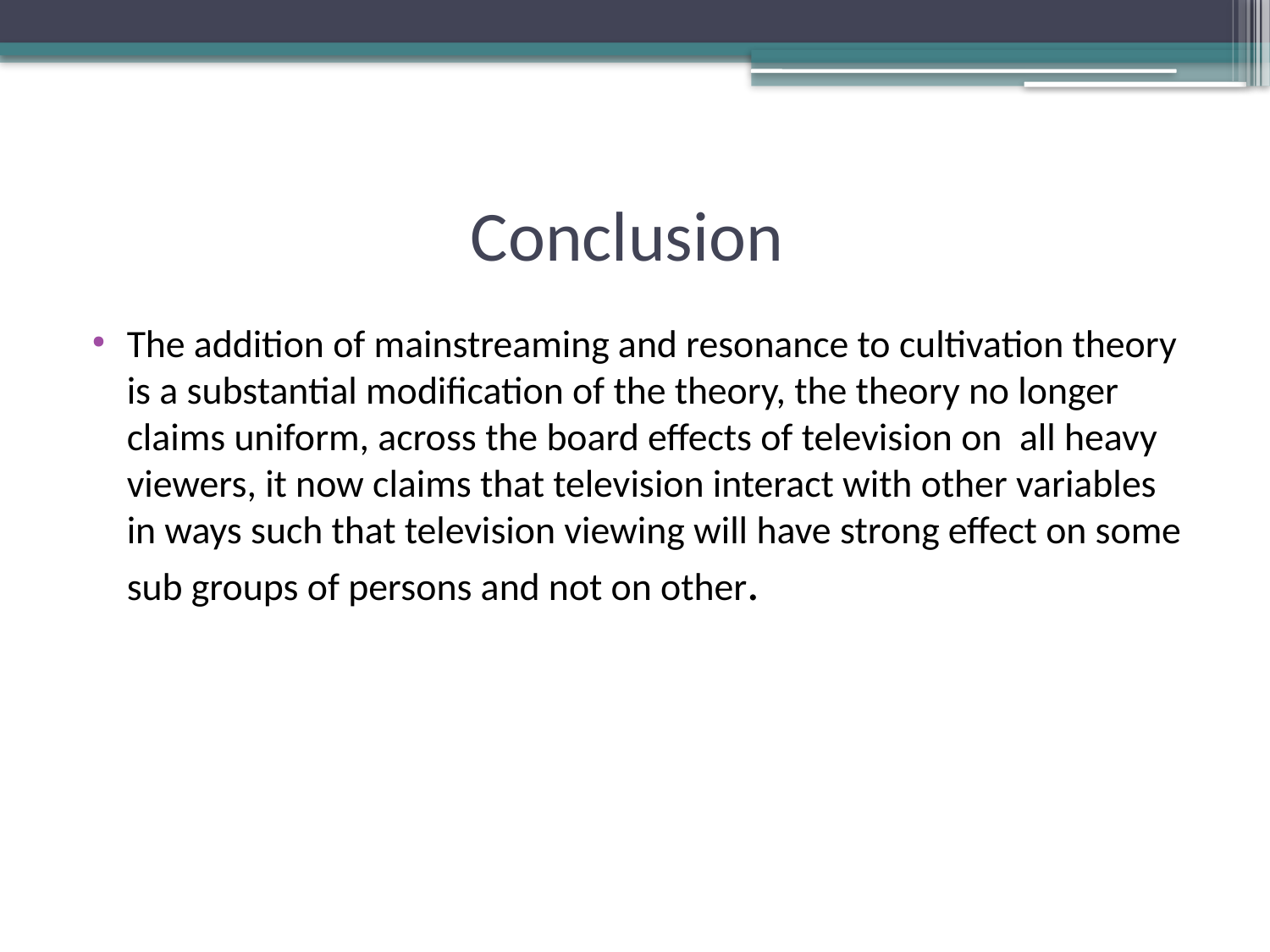

# Conclusion
The addition of mainstreaming and resonance to cultivation theory is a substantial modification of the theory, the theory no longer claims uniform, across the board effects of television on  all heavy viewers, it now claims that television interact with other variables in ways such that television viewing will have strong effect on some sub groups of persons and not on other.